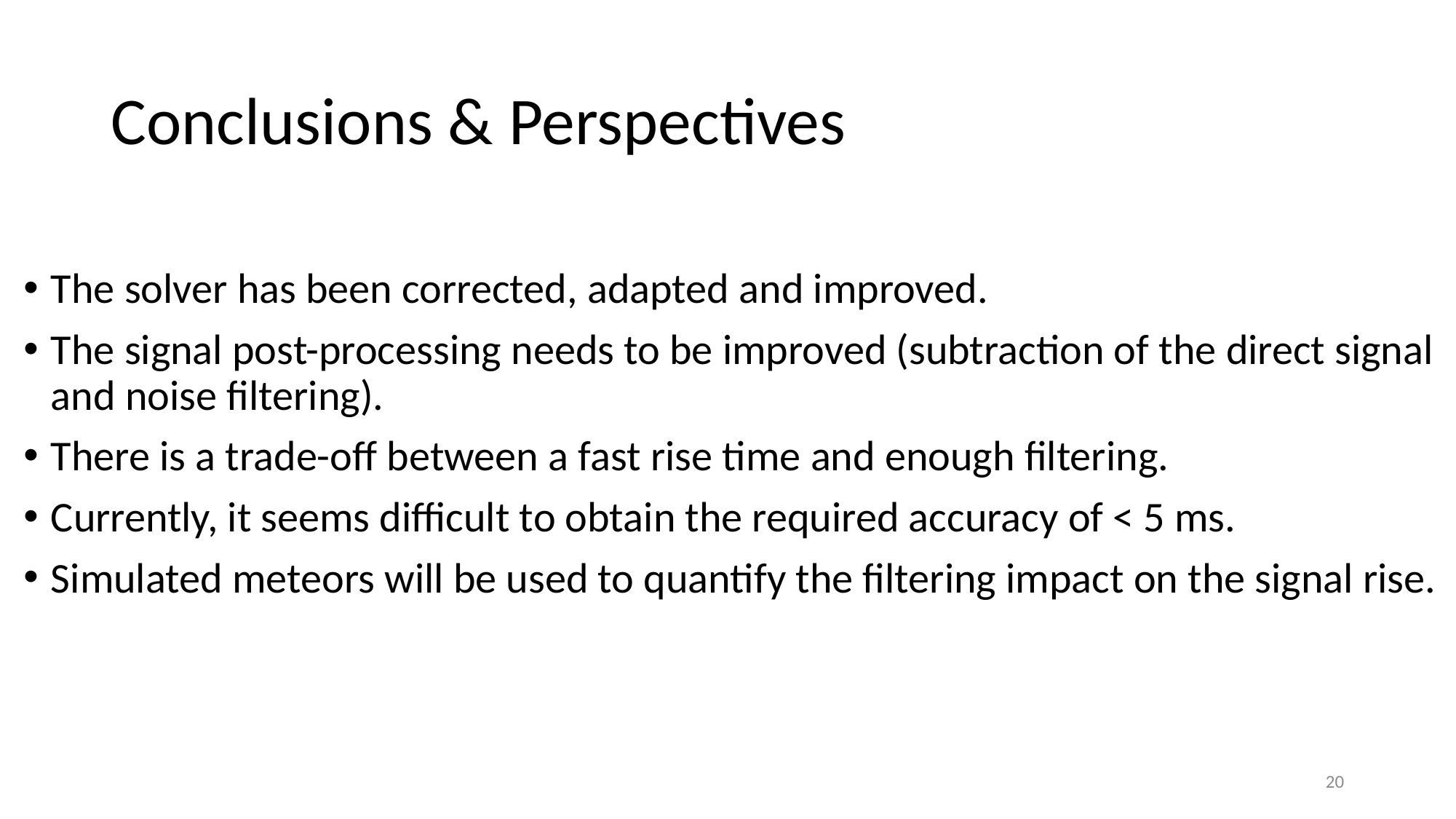

# Conclusions & Perspectives
The solver has been corrected, adapted and improved.
The signal post-processing needs to be improved (subtraction of the direct signal and noise filtering).
There is a trade-off between a fast rise time and enough filtering.
Currently, it seems difficult to obtain the required accuracy of < 5 ms.
Simulated meteors will be used to quantify the filtering impact on the signal rise.

20